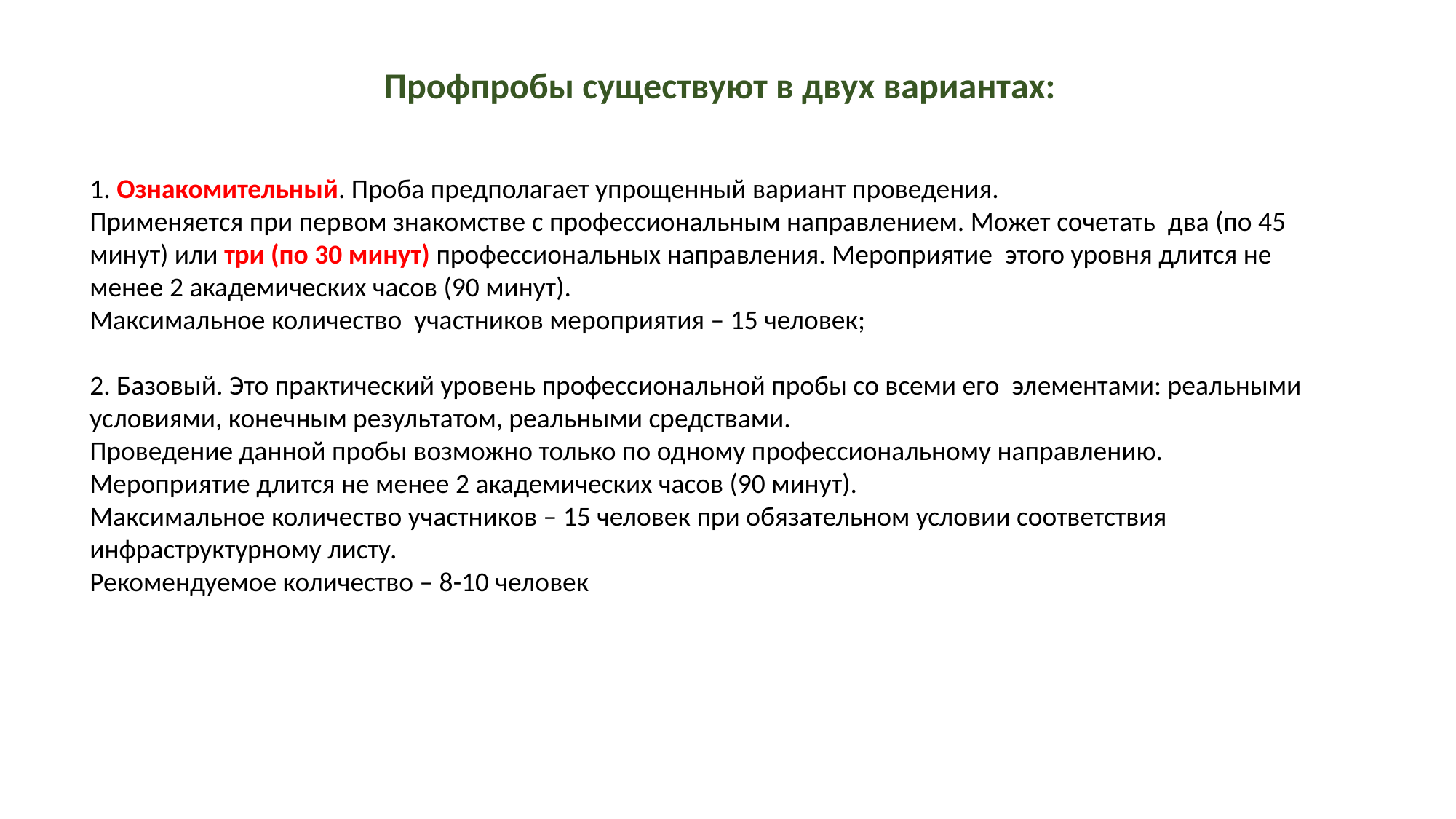

Профпробы существуют в двух вариантах:

1. Ознакомительный. Проба предполагает упрощенный вариант проведения.
Применяется при первом знакомстве с профессиональным направлением. Может сочетать  два (по 45 минут) или три (по 30 минут) профессиональных направления. Мероприятие  этого уровня длится не менее 2 академических часов (90 минут).
Максимальное количество  участников мероприятия – 15 человек;

2. Базовый. Это практический уровень профессиональной пробы со всеми его  элементами: реальными условиями, конечным результатом, реальными средствами.
Проведение данной пробы возможно только по одному профессиональному направлению.
Мероприятие длится не менее 2 академических часов (90 минут).
Максимальное количество участников – 15 человек при обязательном условии соответствия инфраструктурному листу.
Рекомендуемое количество – 8-10 человек